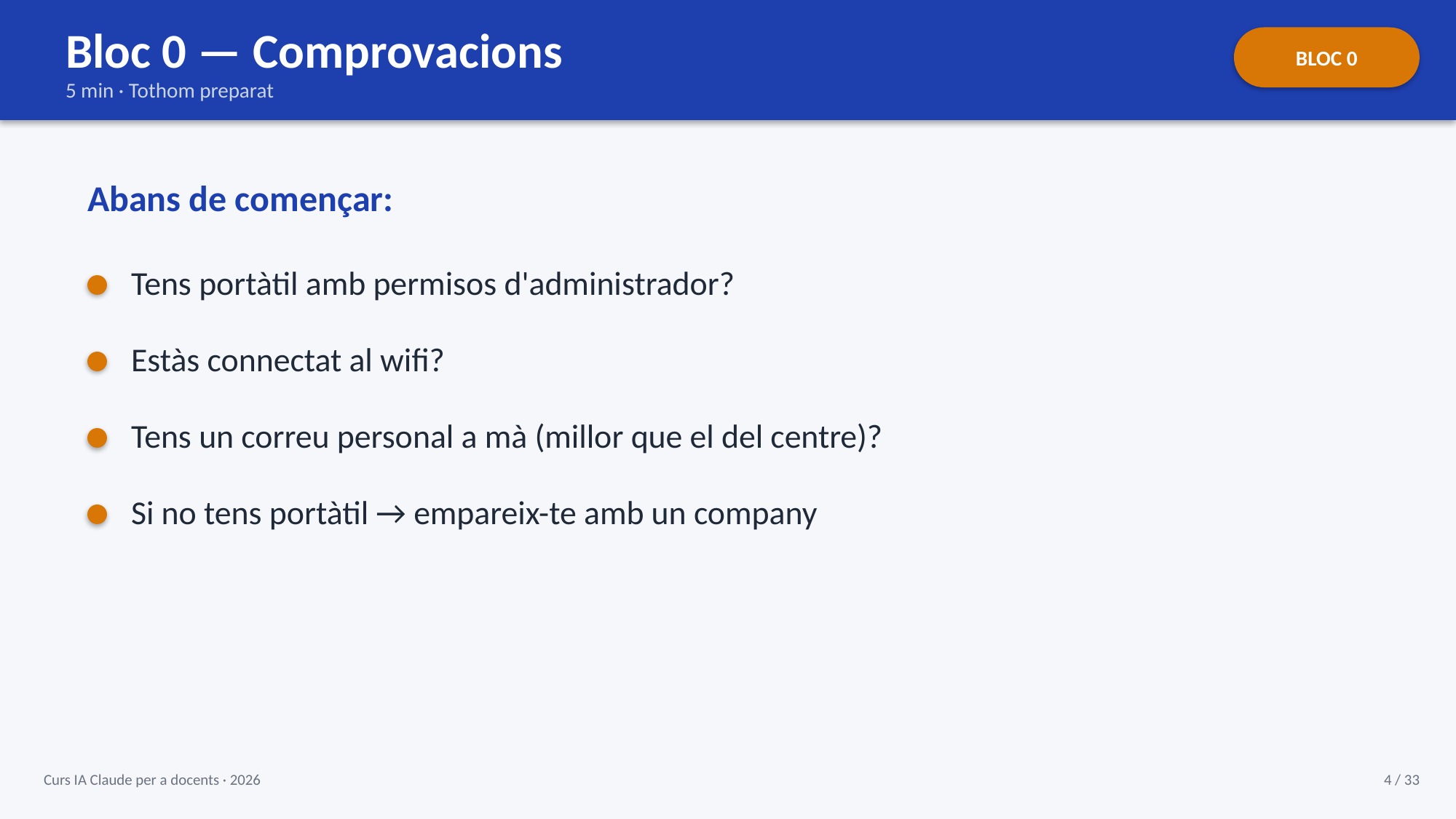

Bloc 0 — Comprovacions
BLOC 0
5 min · Tothom preparat
Abans de començar:
Tens portàtil amb permisos d'administrador?

Estàs connectat al wifi?

Tens un correu personal a mà (millor que el del centre)?

Si no tens portàtil → empareix-te amb un company

Curs IA Claude per a docents · 2026
4 / 33